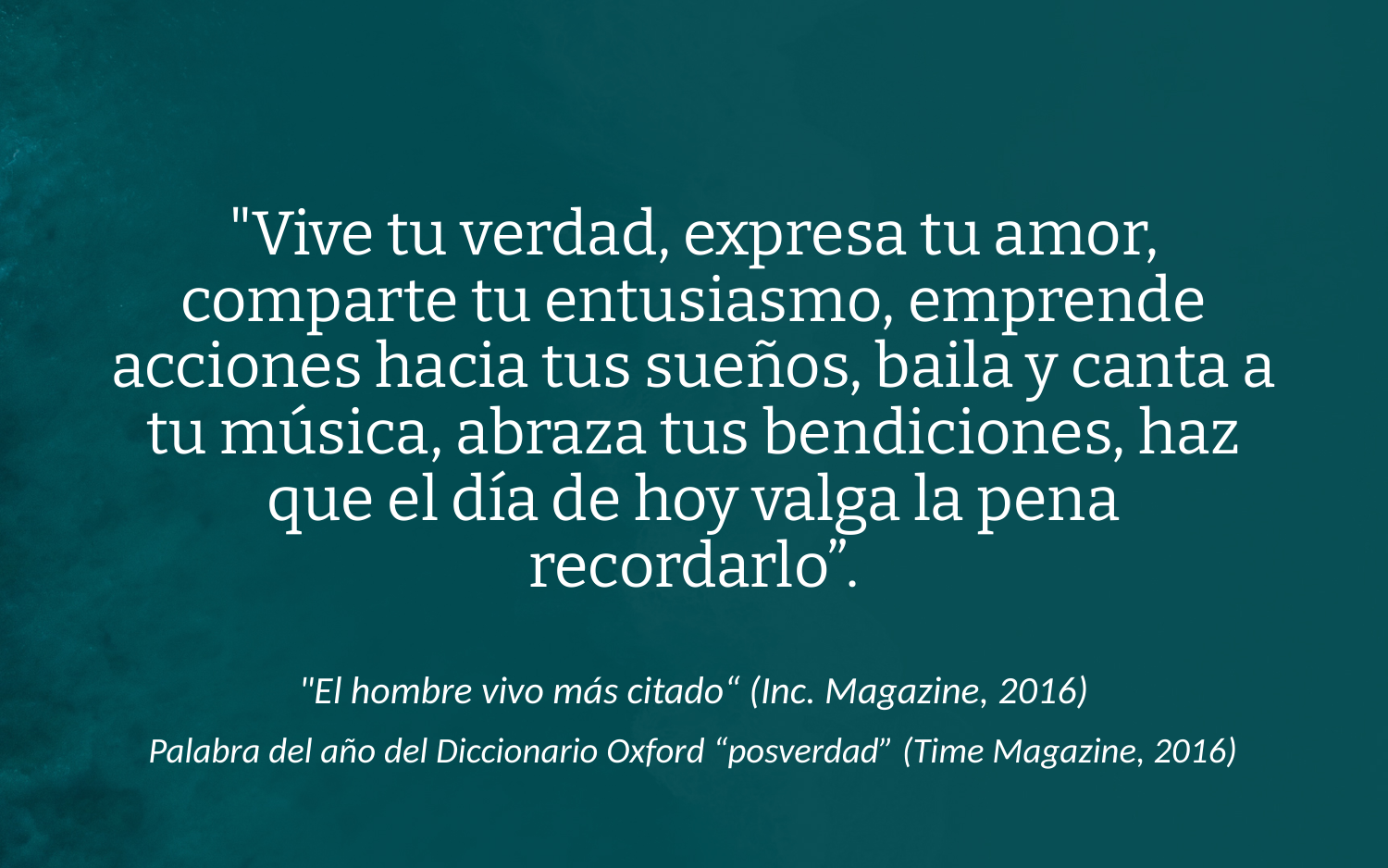

"Vive tu verdad, expresa tu amor, comparte tu entusiasmo, emprende acciones hacia tus sueños, baila y canta a tu música, abraza tus bendiciones, haz que el día de hoy valga la pena recordarlo”.
"El hombre vivo más citado“ (Inc. Magazine, 2016)
Palabra del año del Diccionario Oxford “posverdad” (Time Magazine, 2016)